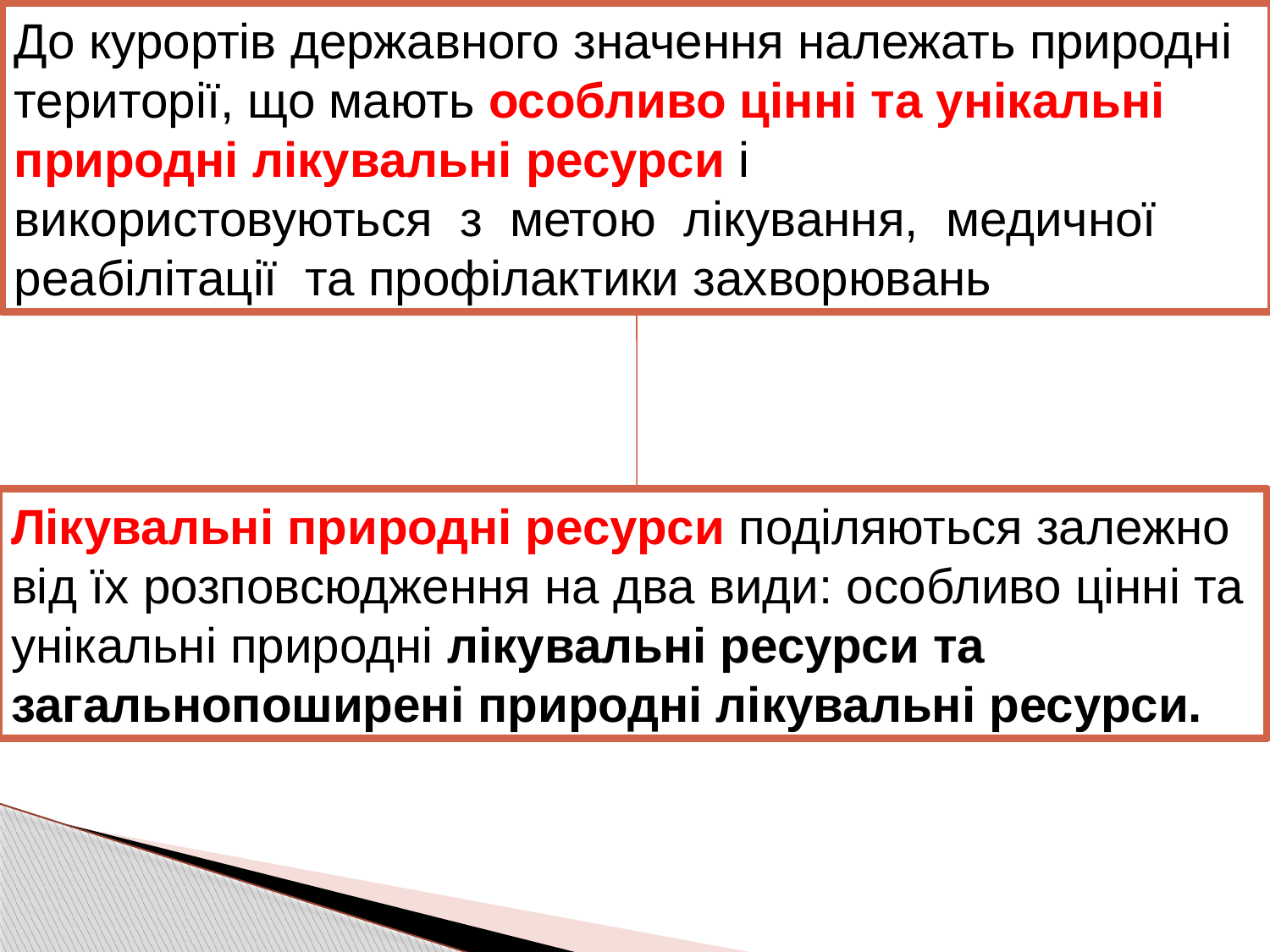

До курортів державного значення належать природні  території, що мають особливо цінні та унікальні природні лікувальні ресурси і
використовуються  з  метою  лікування,  медичної  реабілітації  та профілактики захворювань
Лікувальні природні ресурси поділяються залежно від їх розповсюдження на два види: особливо цінні та унікальні природні лікувальні ресурси та загальнопоширені природні лікувальні ресурси.